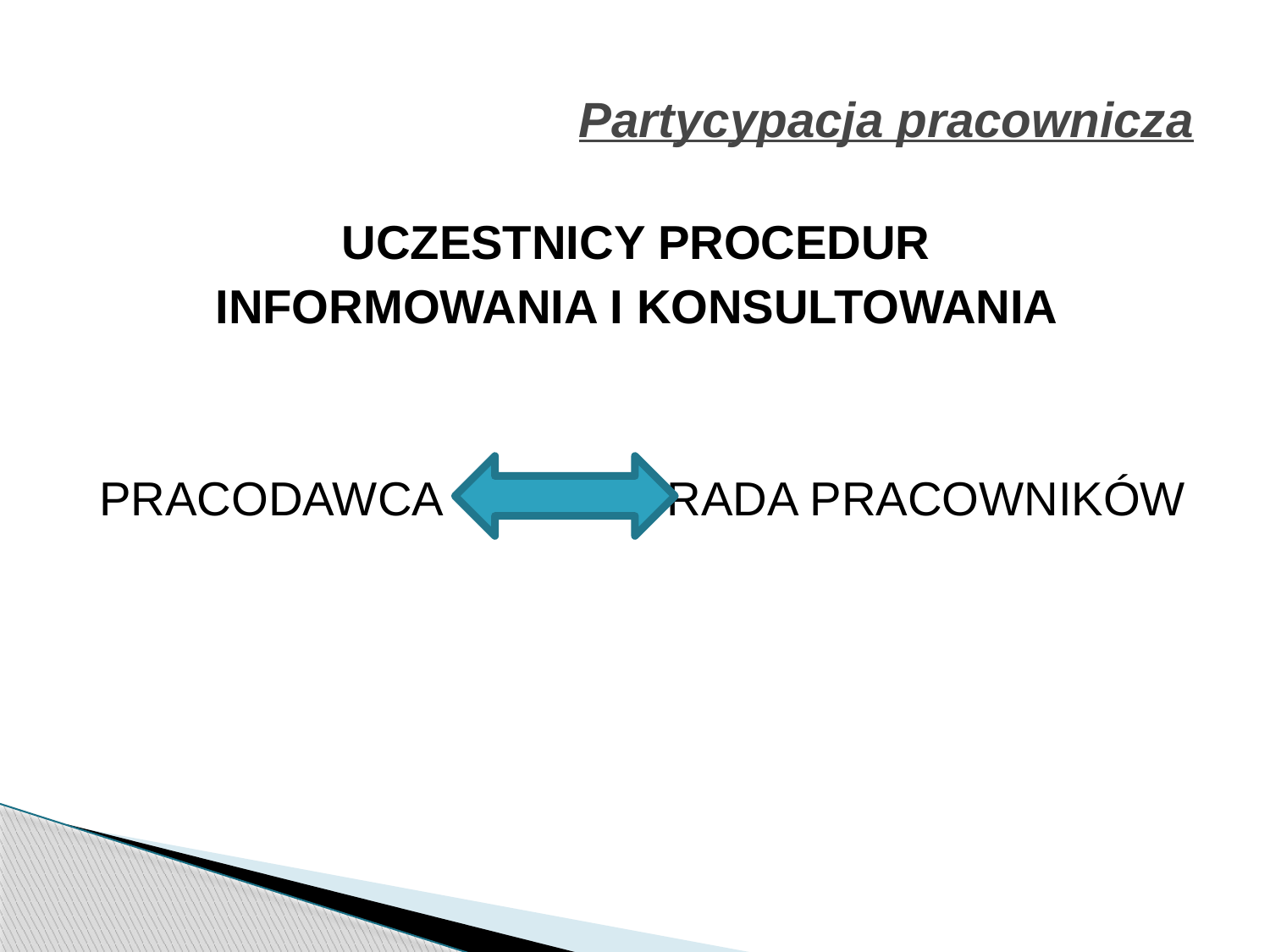

# Partycypacja pracownicza
UCZESTNICY PROCEDUR
INFORMOWANIA I KONSULTOWANIA

PRACODAWCA                 RADA PRACOWNIKÓW